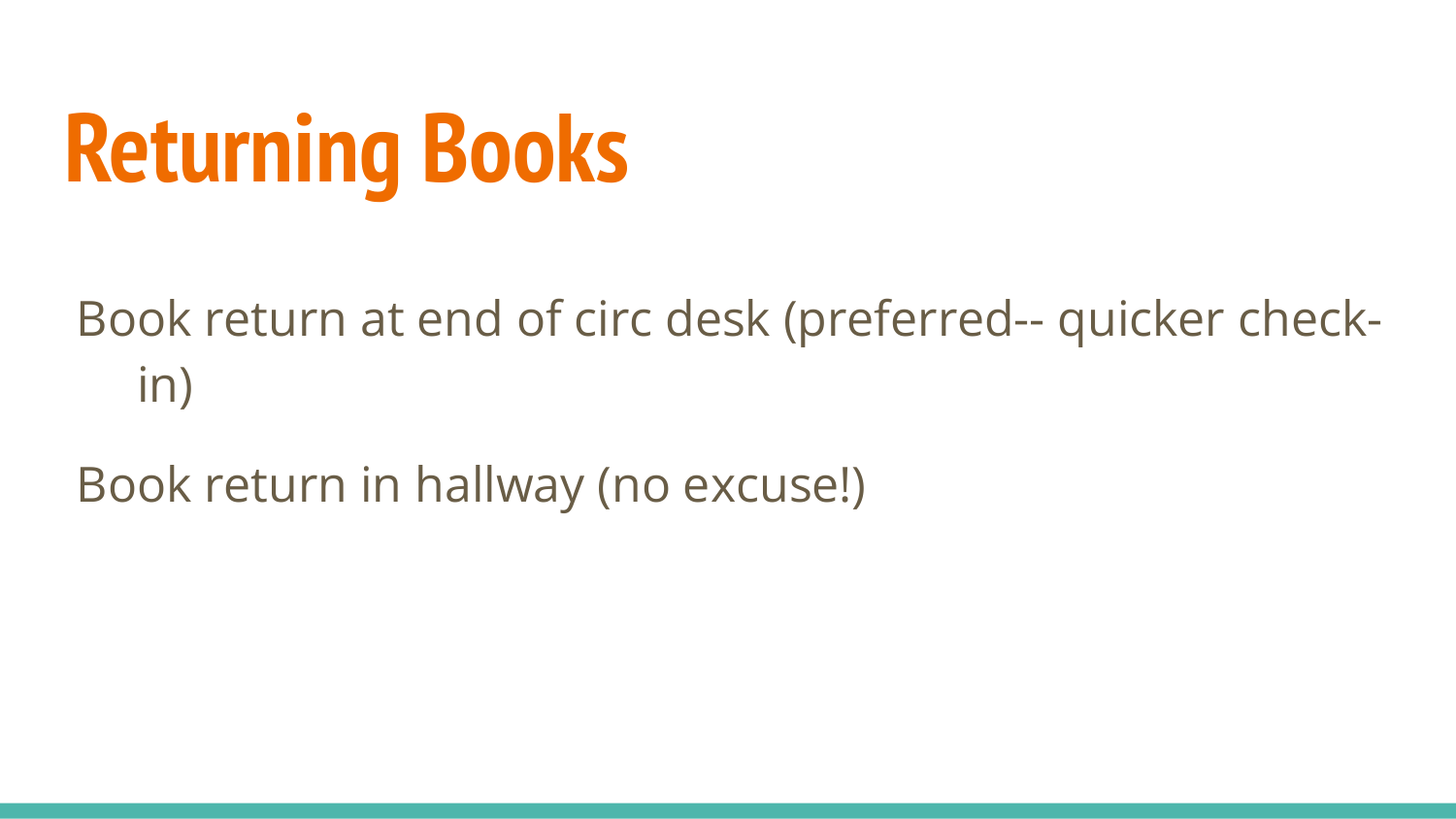

# Returning Books
Book return at end of circ desk (preferred-- quicker check-in)
Book return in hallway (no excuse!)